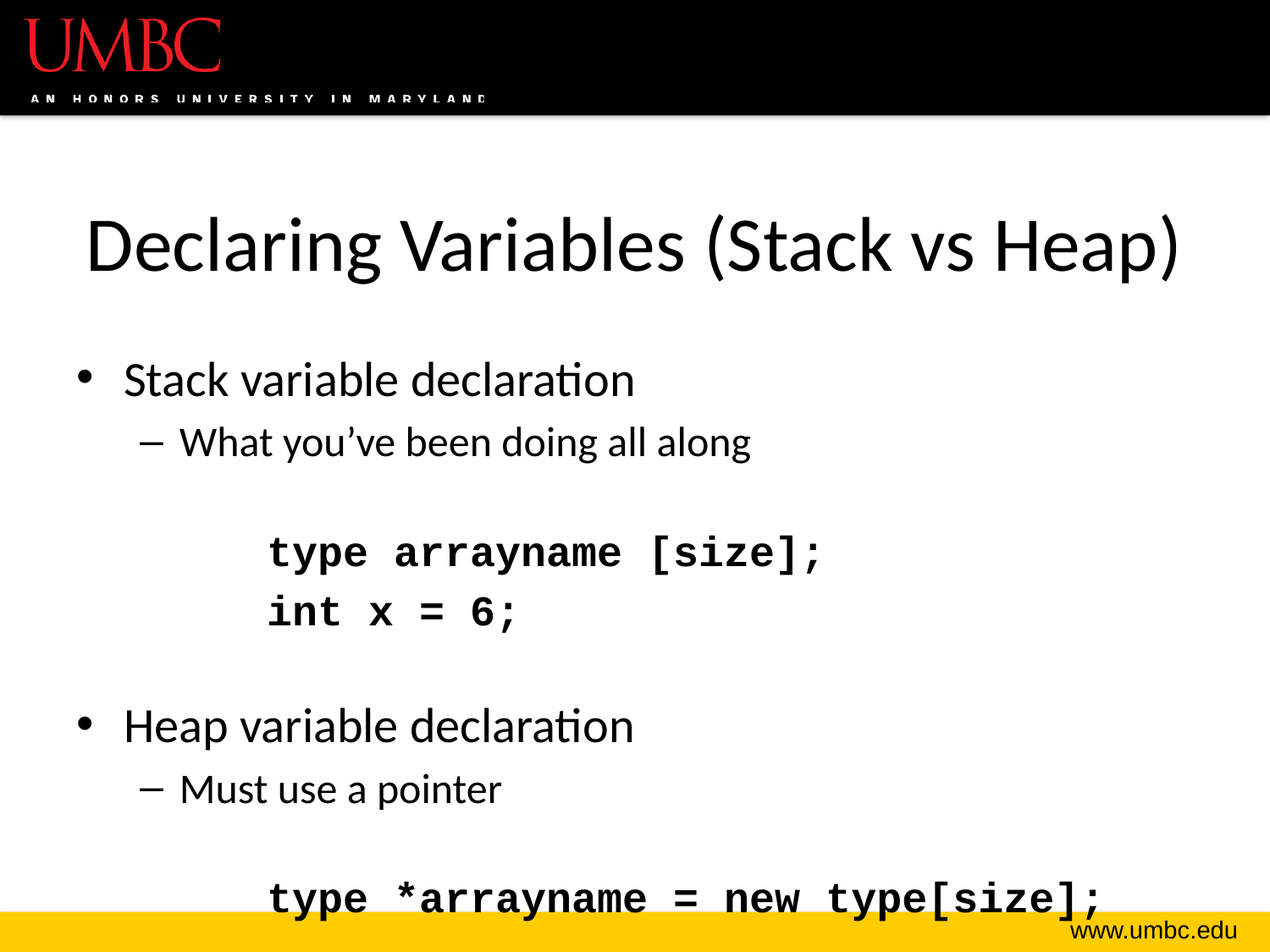

# Declaring Variables (Stack vs Heap)
Stack variable declaration
What you’ve been doing all along

	type arrayname [size];
	int x = 6;

Heap variable declaration
Must use a pointer

	type *arrayname = new type[size];